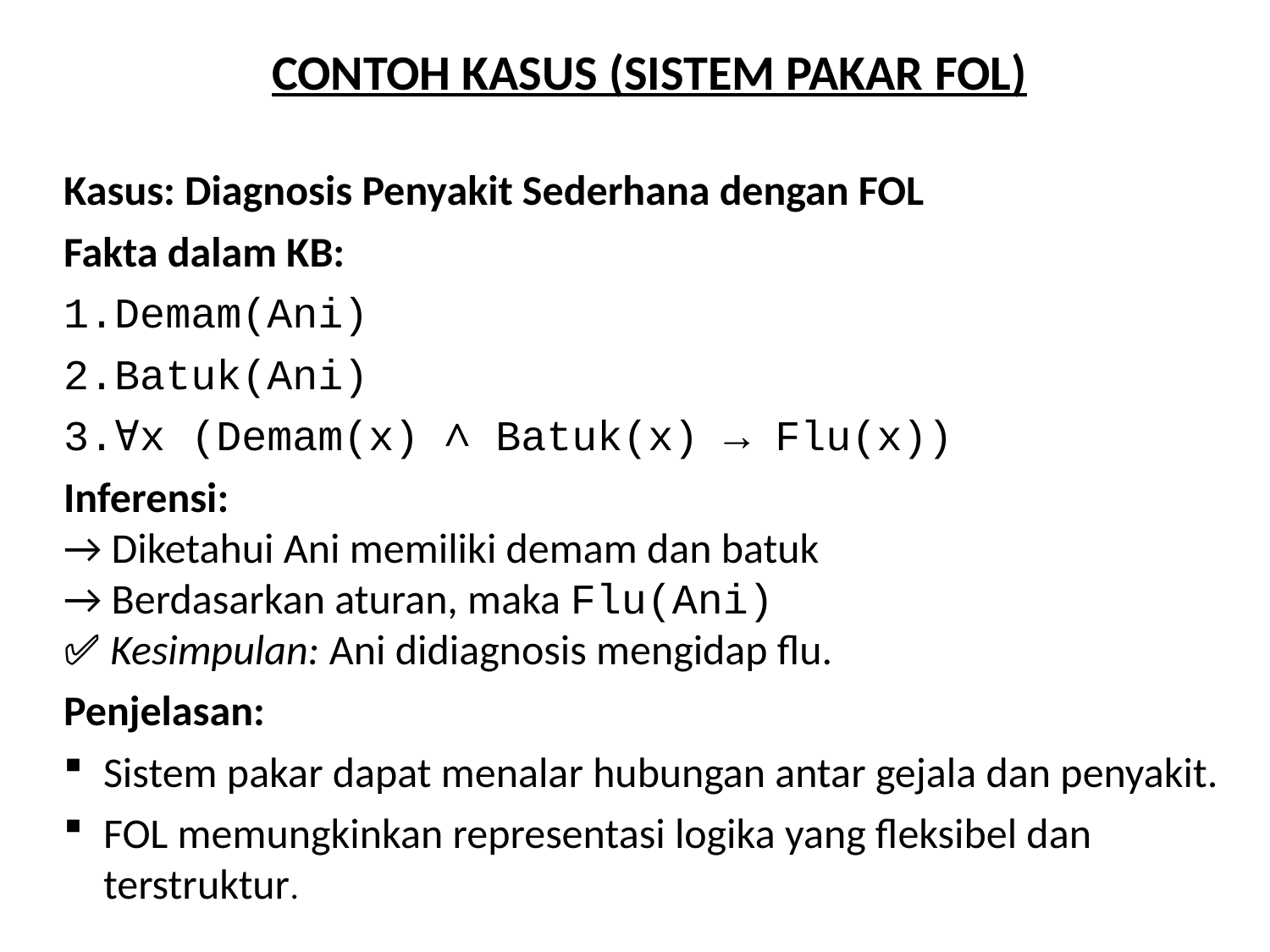

CONTOH KASUS (SISTEM PAKAR FOL)

Kasus: Diagnosis Penyakit Sederhana dengan FOL
Fakta dalam KB:
Demam(Ani)
Batuk(Ani)
∀x (Demam(x) ∧ Batuk(x) → Flu(x))
Inferensi:
→ Diketahui Ani memiliki demam dan batuk
→ Berdasarkan aturan, maka Flu(Ani)
✅ Kesimpulan: Ani didiagnosis mengidap flu.
Penjelasan:
Sistem pakar dapat menalar hubungan antar gejala dan penyakit.
FOL memungkinkan representasi logika yang fleksibel dan terstruktur.